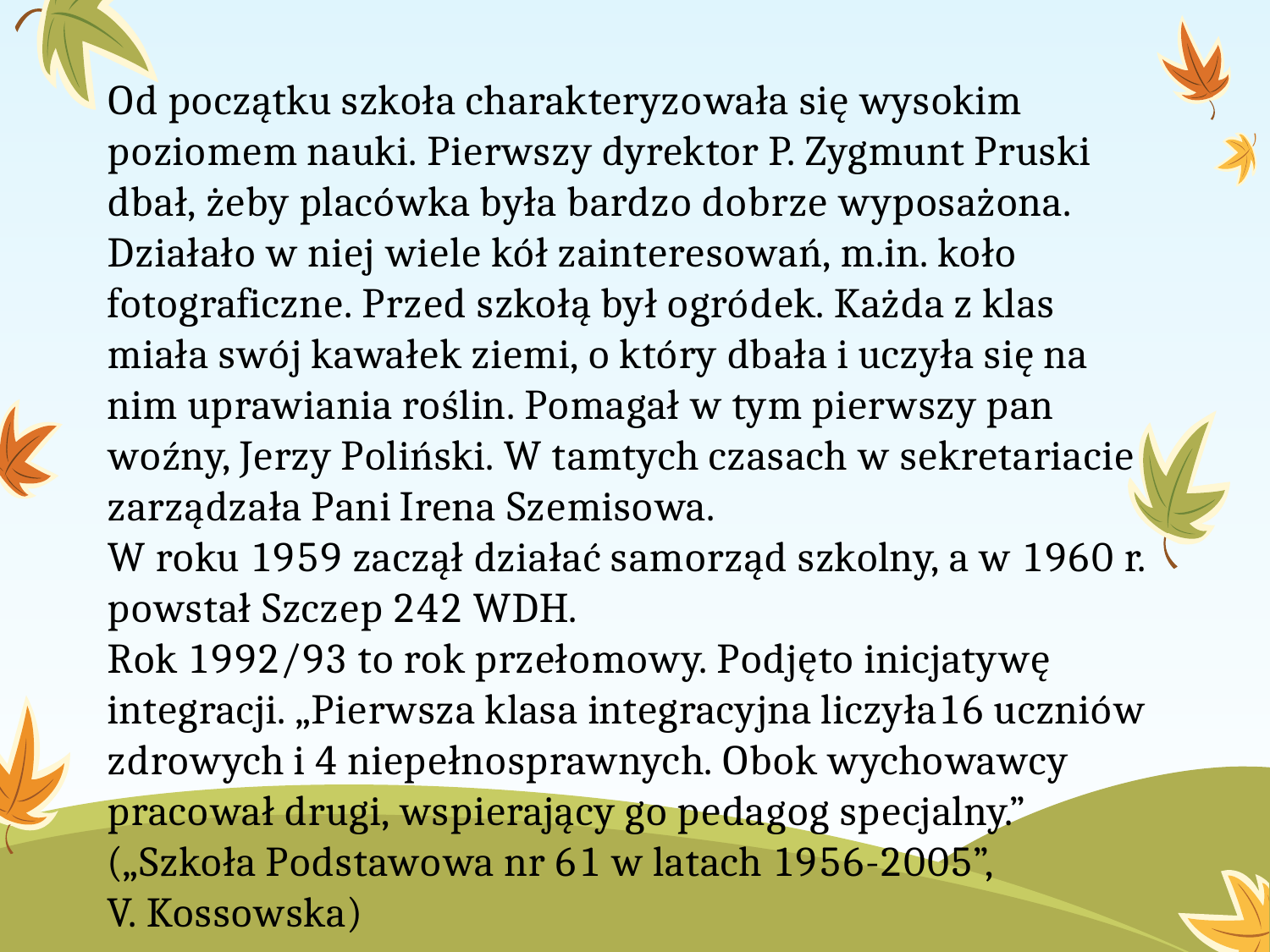

Od początku szkoła charakteryzowała się wysokim poziomem nauki. Pierwszy dyrektor P. Zygmunt Pruski dbał, żeby placówka była bardzo dobrze wyposażona. Działało w niej wiele kół zainteresowań, m.in. koło fotograficzne. Przed szkołą był ogródek. Każda z klas miała swój kawałek ziemi, o który dbała i uczyła się na nim uprawiania roślin. Pomagał w tym pierwszy pan woźny, Jerzy Poliński. W tamtych czasach w sekretariacie zarządzała Pani Irena Szemisowa.
W roku 1959 zaczął działać samorząd szkolny, a w 1960 r. powstał Szczep 242 WDH.
Rok 1992/93 to rok przełomowy. Podjęto inicjatywę integracji. „Pierwsza klasa integracyjna liczyła16 uczniów zdrowych i 4 niepełnosprawnych. Obok wychowawcy pracował drugi, wspierający go pedagog specjalny.” („Szkoła Podstawowa nr 61 w latach 1956-2005”,
V. Kossowska)